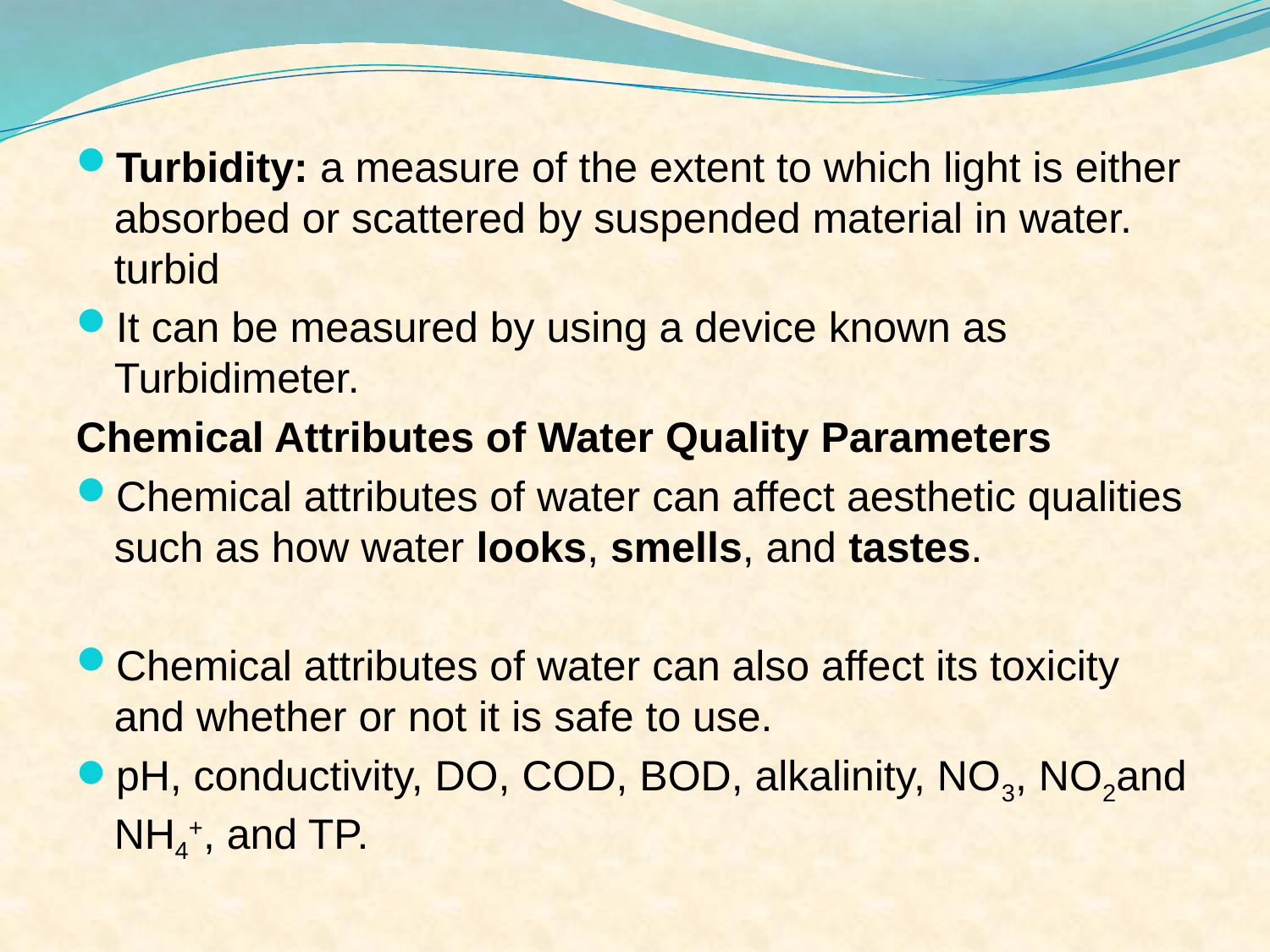

Turbidity: a measure of the extent to which light is either absorbed or scattered by suspended material in water.  turbid
It can be measured by using a device known as Turbidimeter.
Chemical Attributes of Water Quality Parameters
Chemical attributes of water can affect aesthetic qualities such as how water looks, smells, and tastes.

Chemical attributes of water can also affect its toxicity and whether or not it is safe to use.
pH, conductivity, DO, COD, BOD, alkalinity, NO3, NO2and NH4+, and TP.